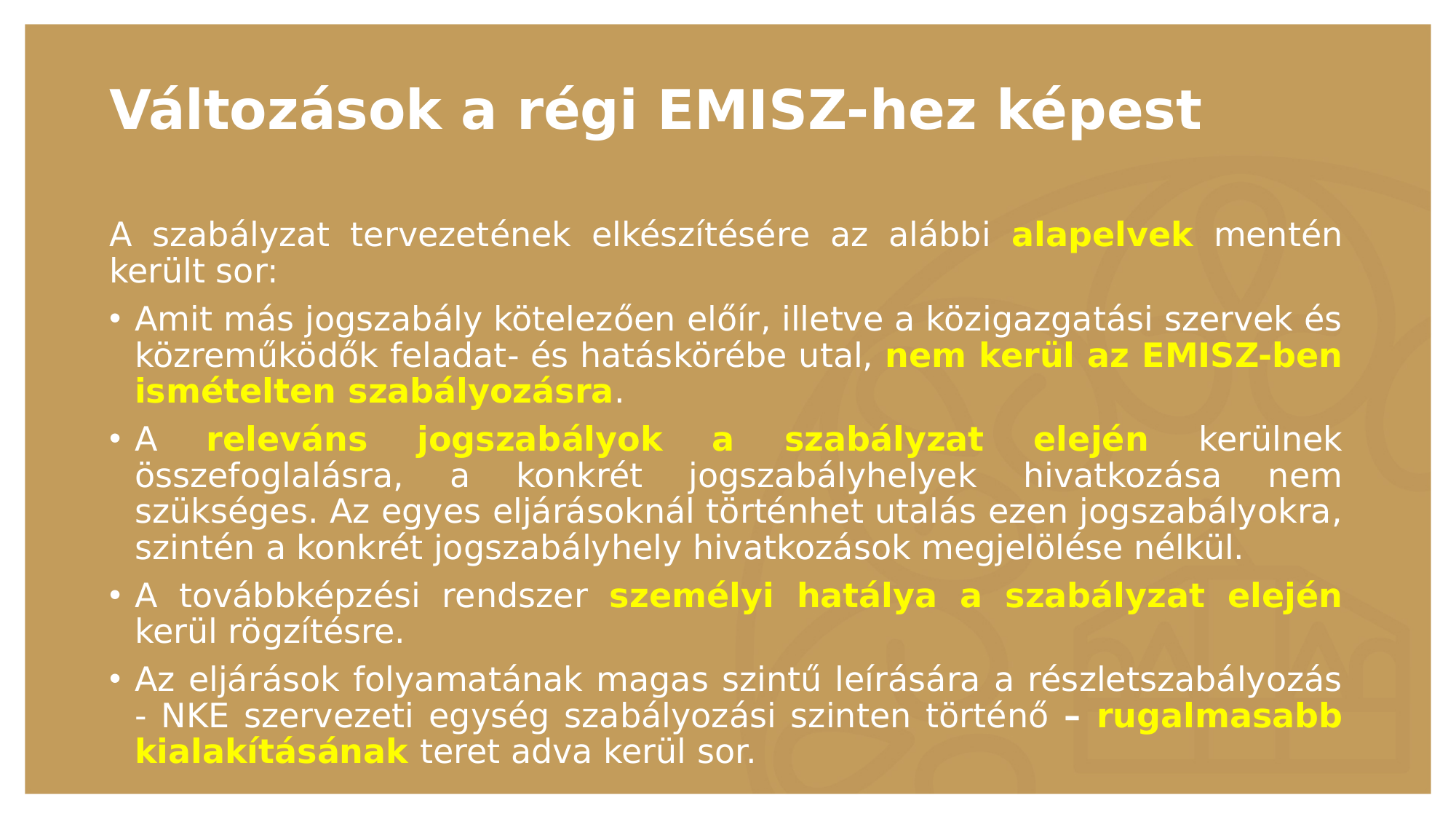

Változások a régi EMISZ-hez képest
A szabályzat tervezetének elkészítésére az alábbi alapelvek mentén került sor:
Amit más jogszabály kötelezően előír, illetve a közigazgatási szervek és közreműködők feladat- és hatáskörébe utal, nem kerül az EMISZ-ben ismételten szabályozásra.
A releváns jogszabályok a szabályzat elején kerülnek összefoglalásra, a konkrét jogszabályhelyek hivatkozása nem szükséges. Az egyes eljárásoknál történhet utalás ezen jogszabályokra, szintén a konkrét jogszabályhely hivatkozások megjelölése nélkül.
A továbbképzési rendszer személyi hatálya a szabályzat elején kerül rögzítésre.
Az eljárások folyamatának magas szintű leírására a részletszabályozás - NKE szervezeti egység szabályozási szinten történő – rugalmasabb kialakításának teret adva kerül sor.